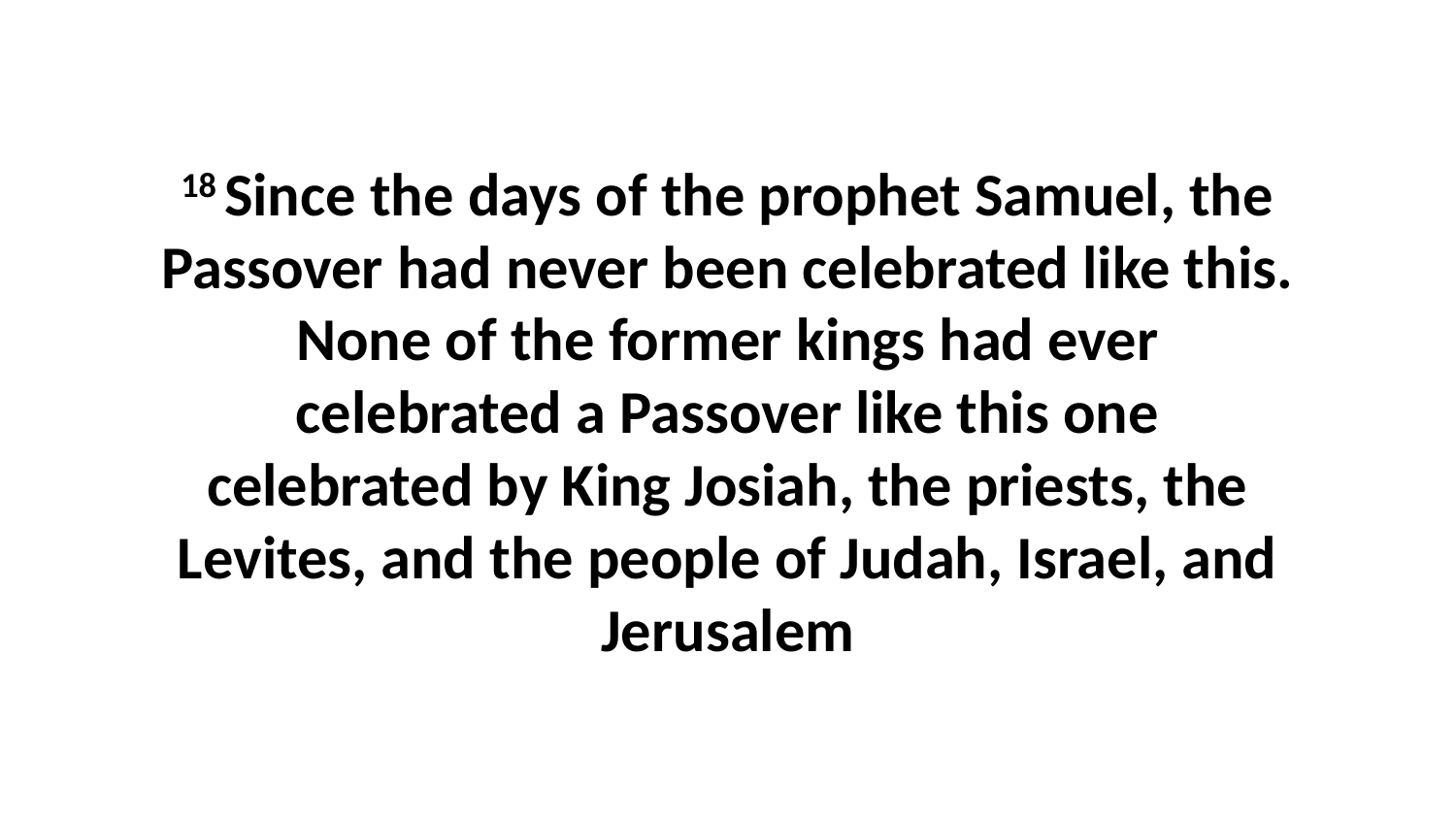

18 Since the days of the prophet Samuel, the Passover had never been celebrated like this. None of the former kings had ever celebrated a Passover like this one celebrated by King Josiah, the priests, the Levites, and the people of Judah, Israel, and Jerusalem